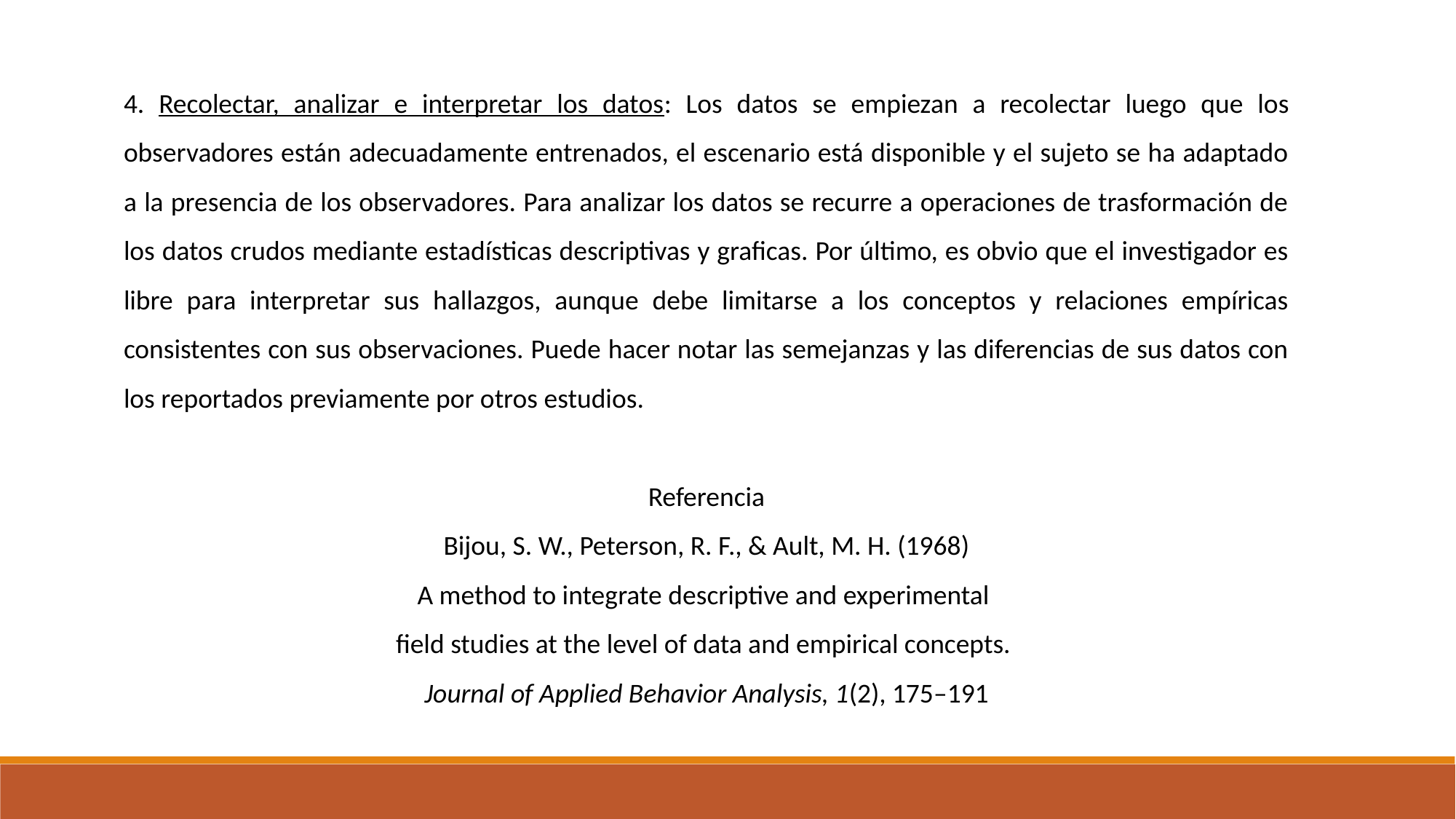

4. Recolectar, analizar e interpretar los datos: Los datos se empiezan a recolectar luego que los observadores están adecuadamente entrenados, el escenario está disponible y el sujeto se ha adaptado a la presencia de los observadores. Para analizar los datos se recurre a operaciones de trasformación de los datos crudos mediante estadísticas descriptivas y graficas. Por último, es obvio que el investigador es libre para interpretar sus hallazgos, aunque debe limitarse a los conceptos y relaciones empíricas consistentes con sus observaciones. Puede hacer notar las semejanzas y las diferencias de sus datos con los reportados previamente por otros estudios.

Referencia
Bijou, S. W., Peterson, R. F., & Ault, M. H. (1968)
A method to integrate descriptive and experimental
field studies at the level of data and empirical concepts.
Journal of Applied Behavior Analysis, 1(2), 175–191